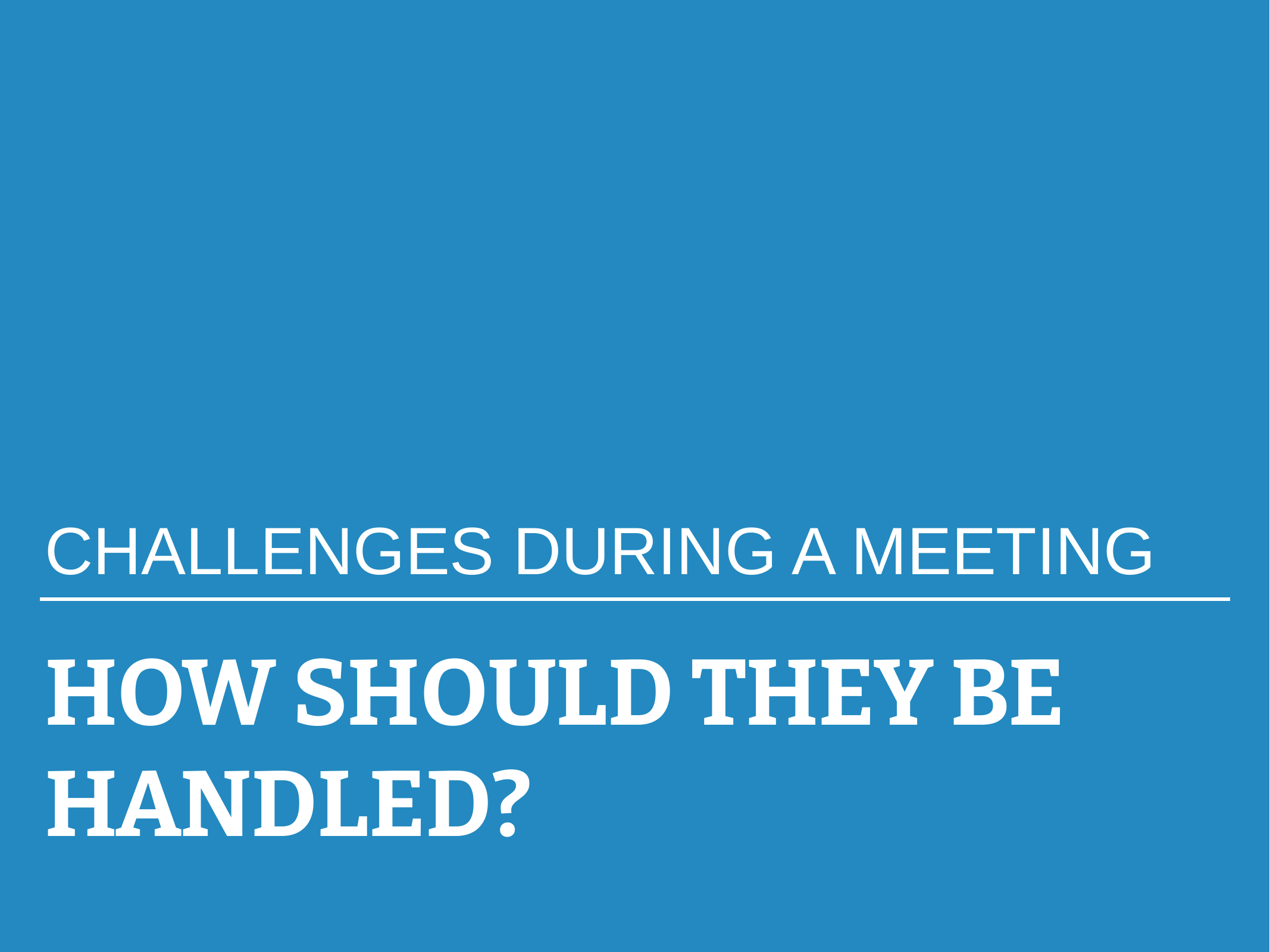

Challenges During a meeting
# HOW SHOULD THEY BE
HANDLED?